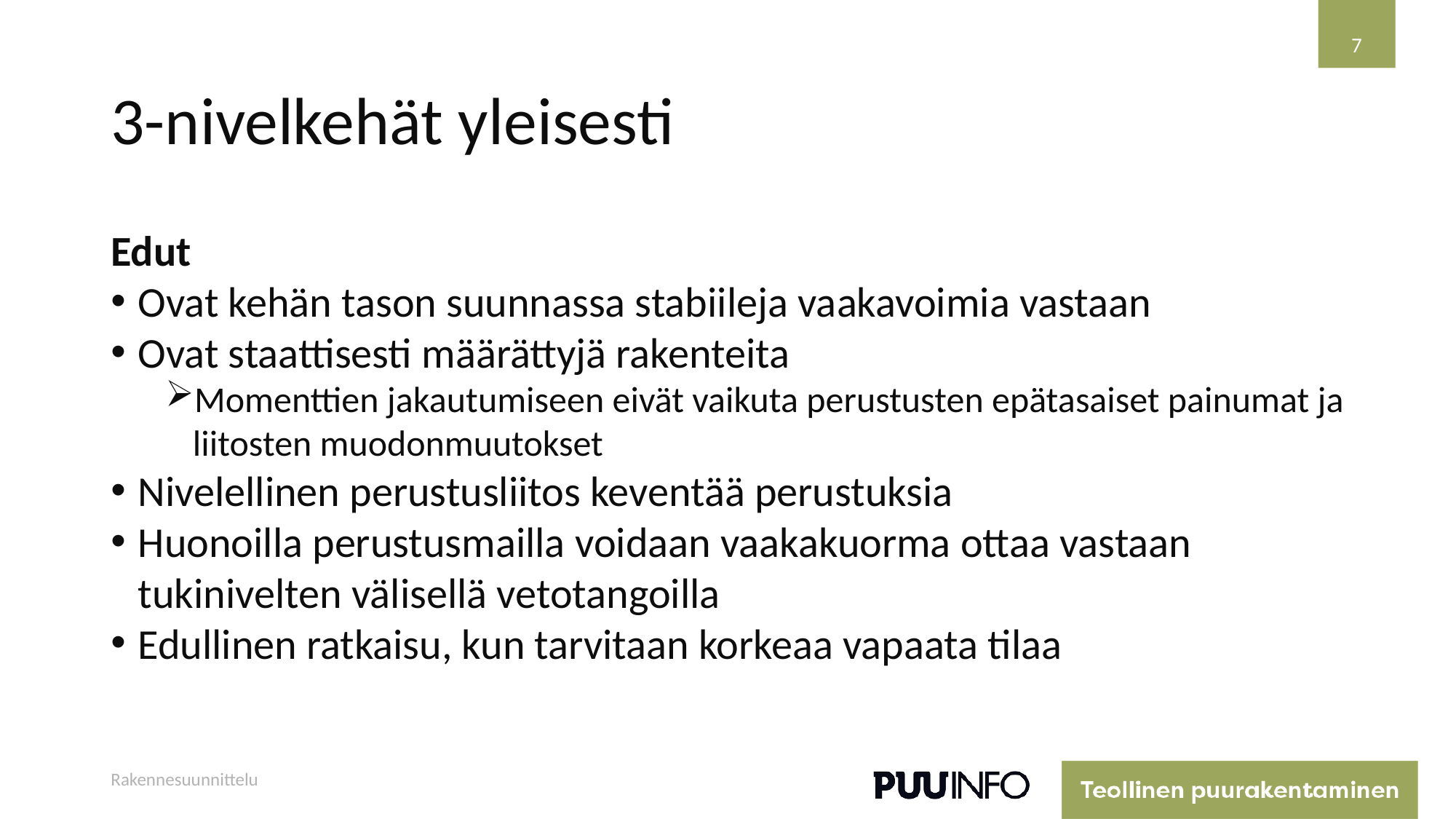

7
# 3-nivelkehät yleisesti
Edut
Ovat kehän tason suunnassa stabiileja vaakavoimia vastaan
Ovat staattisesti määrättyjä rakenteita
Momenttien jakautumiseen eivät vaikuta perustusten epätasaiset painumat ja liitosten muodonmuutokset
Nivelellinen perustusliitos keventää perustuksia
Huonoilla perustusmailla voidaan vaakakuorma ottaa vastaan tukinivelten välisellä vetotangoilla
Edullinen ratkaisu, kun tarvitaan korkeaa vapaata tilaa

Rakennesuunnittelu